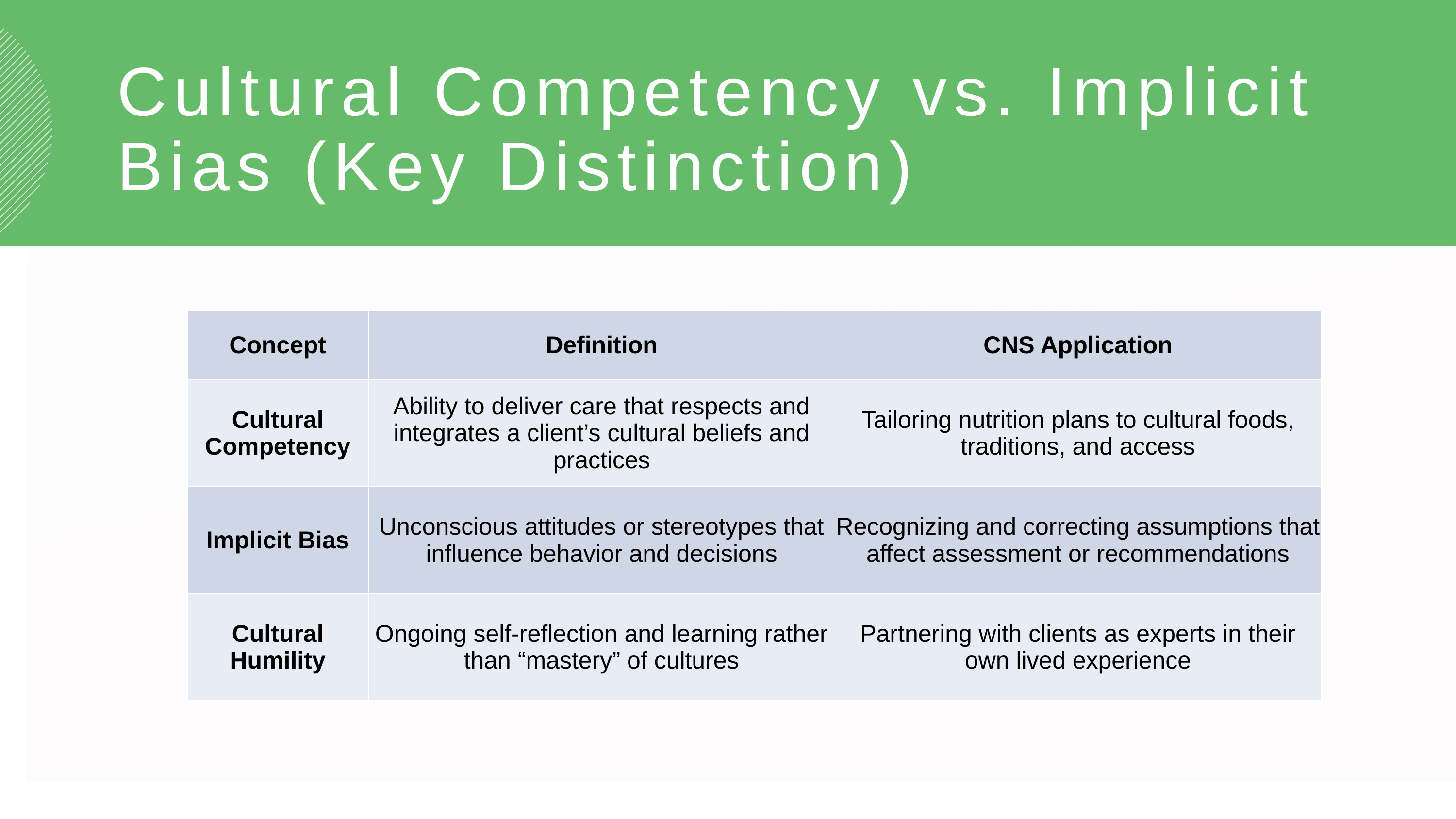

Cultural Competency vs. Implicit Bias (Key Distinction)

| Concept | Definition | CNS Application |
| --- | --- | --- |
| Cultural Competency | Ability to deliver care that respects and integrates a client’s cultural beliefs and practices | Tailoring nutrition plans to cultural foods, traditions, and access |
| Implicit Bias | Unconscious attitudes or stereotypes that influence behavior and decisions | Recognizing and correcting assumptions that affect assessment or recommendations |
| Cultural Humility | Ongoing self-reflection and learning rather than “mastery” of cultures | Partnering with clients as experts in their own lived experience |